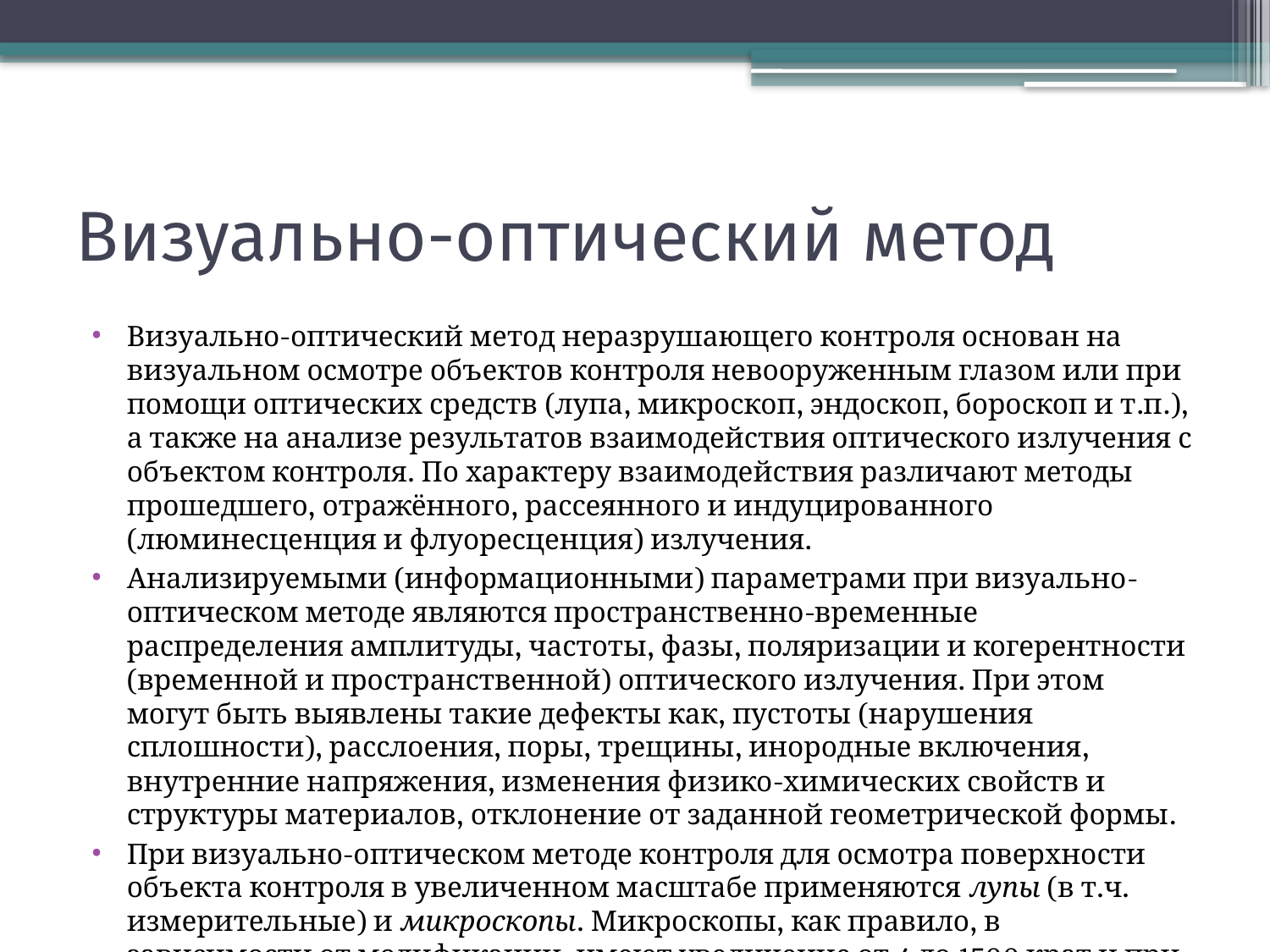

# Визуально-оптический метод
Визуально-оптический метод неразрушающего контроля основан на визуальном осмотре объектов контроля невооруженным глазом или при помощи оптических средств (лупа, микроскоп, эндоскоп, бороскоп и т.п.), а также на анализе результатов взаимодействия оптического излучения с объектом контроля. По характеру взаимодействия различают методы прошедшего, отражённого, рассеянного и индуцированного (люминесценция и флуоресценция) излучения.
Анализируемыми (информационными) параметрами при визуально-оптическом методе являются пространственно-временные распределения амплитуды, частоты, фазы, поляризации и когерентности (временной и пространственной) оптического излучения. При этом могут быть выявлены такие дефекты как, пустоты (нарушения сплошности), расслоения, поры, трещины, инородные включения, внутренние напряжения, изменения физико-химических свойств и структуры материалов, отклонение от заданной геометрической формы.
При визуально-оптическом методе контроля для осмотра поверхности объекта контроля в увеличенном масштабе применяются лупы (в т.ч. измерительные) и микроскопы. Микроскопы, как правило, в зависимости от модификации, имеют увеличение от 4 до 1500 крат и при этом могут иметь измерительные функции.
Отдельно следует выделить металлографические микроскопы, применяемые в одноименном методе -металлографии. Такие микроскопы позволяют исследовать  макро- и микроструктуру металла с целью выявления структурных аномалий, включений, межкристаллитной коррозии и т.д.